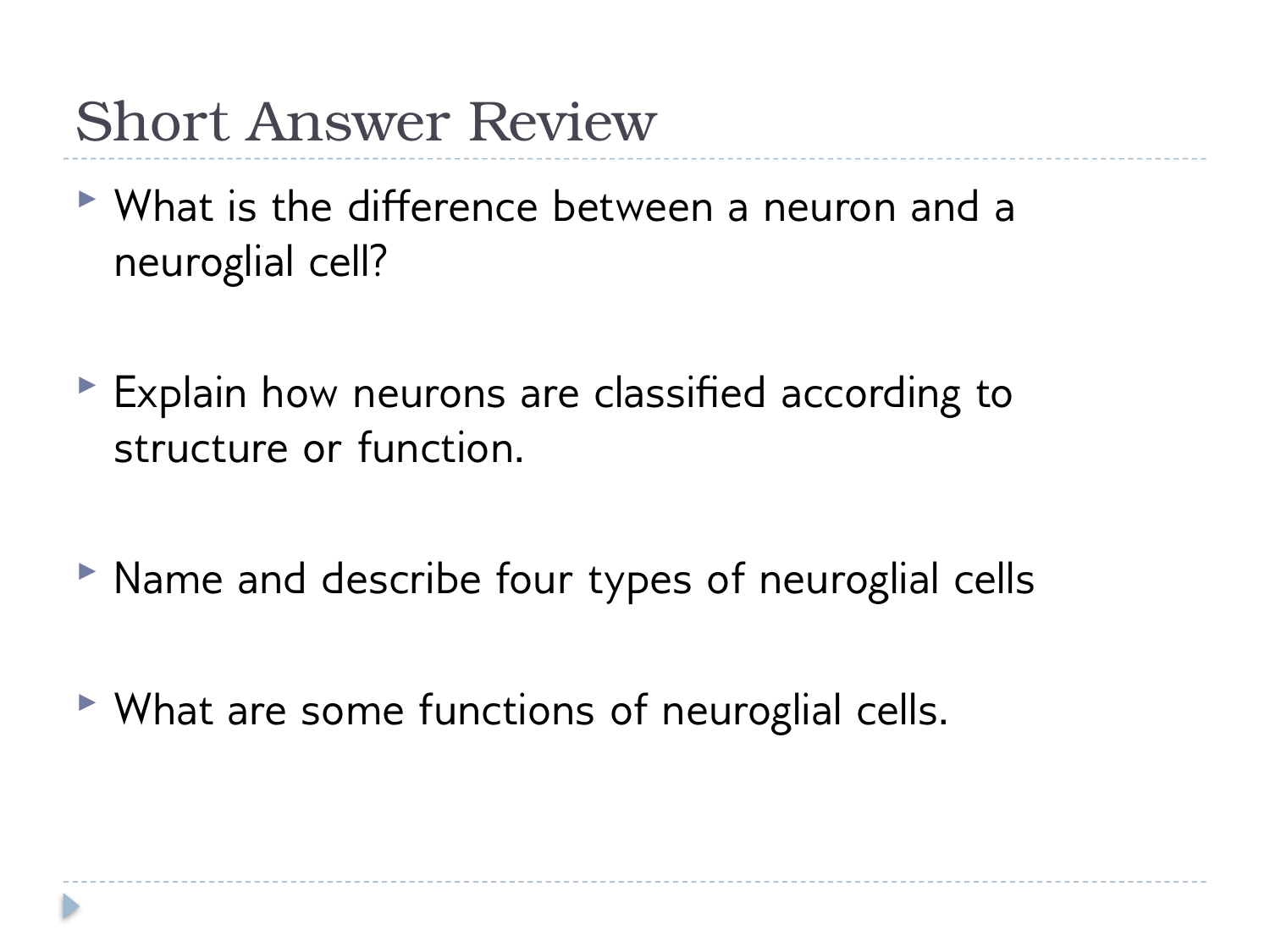

# Short Answer Review
What is the difference between a neuron and a neuroglial cell?

Explain how neurons are classified according to structure or function.

Name and describe four types of neuroglial cells

What are some functions of neuroglial cells.